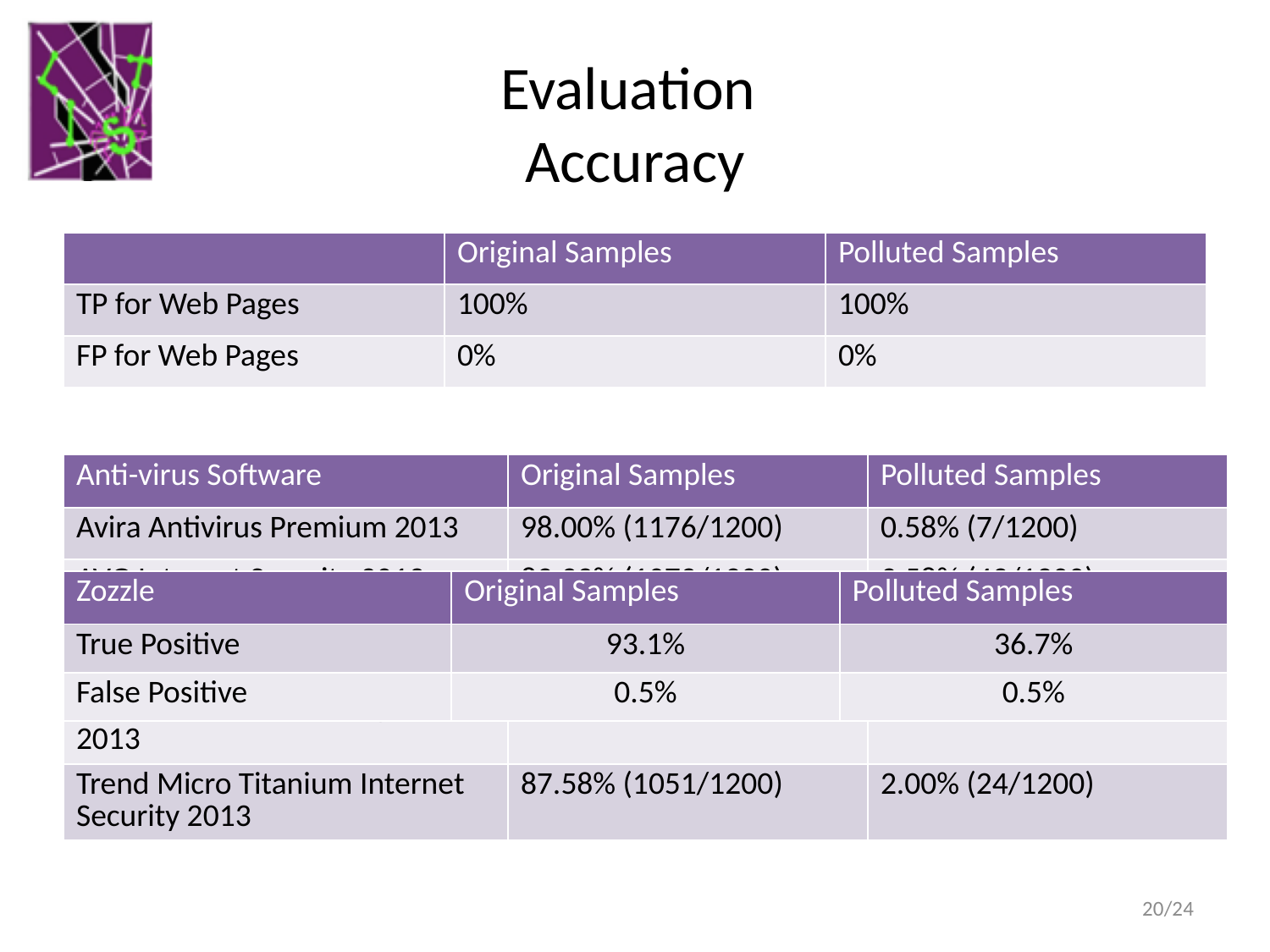

# Evaluation Accuracy
|  | Original Samples | Polluted Samples |
| --- | --- | --- |
| TP for Web Pages | 100% | 100% |
| FP for Web Pages | 0% | 0% |
| Anti-virus Software | Original Samples | Polluted Samples |
| --- | --- | --- |
| Avira Antivirus Premium 2013 | 98.00% (1176/1200) | 0.58% (7/1200) |
| AVG Internet Security 2013 | 89.33% (1072/1200) | 3.58% (43/1200) |
| Kaspersky Internet Security 2012 | 92.41% (1109/1200) | 2.00% (24/1200) |
| Norton Internet Security 2013 | 20.67% (248/1200) | 0.08% (1/1200) |
| Trend Micro Titanium Internet Security 2013 | 87.58% (1051/1200) | 2.00% (24/1200) |
| Zozzle | Original Samples | Polluted Samples |
| --- | --- | --- |
| True Positive | 93.1% | 36.7% |
| False Positive | 0.5% | 0.5% |
20/24